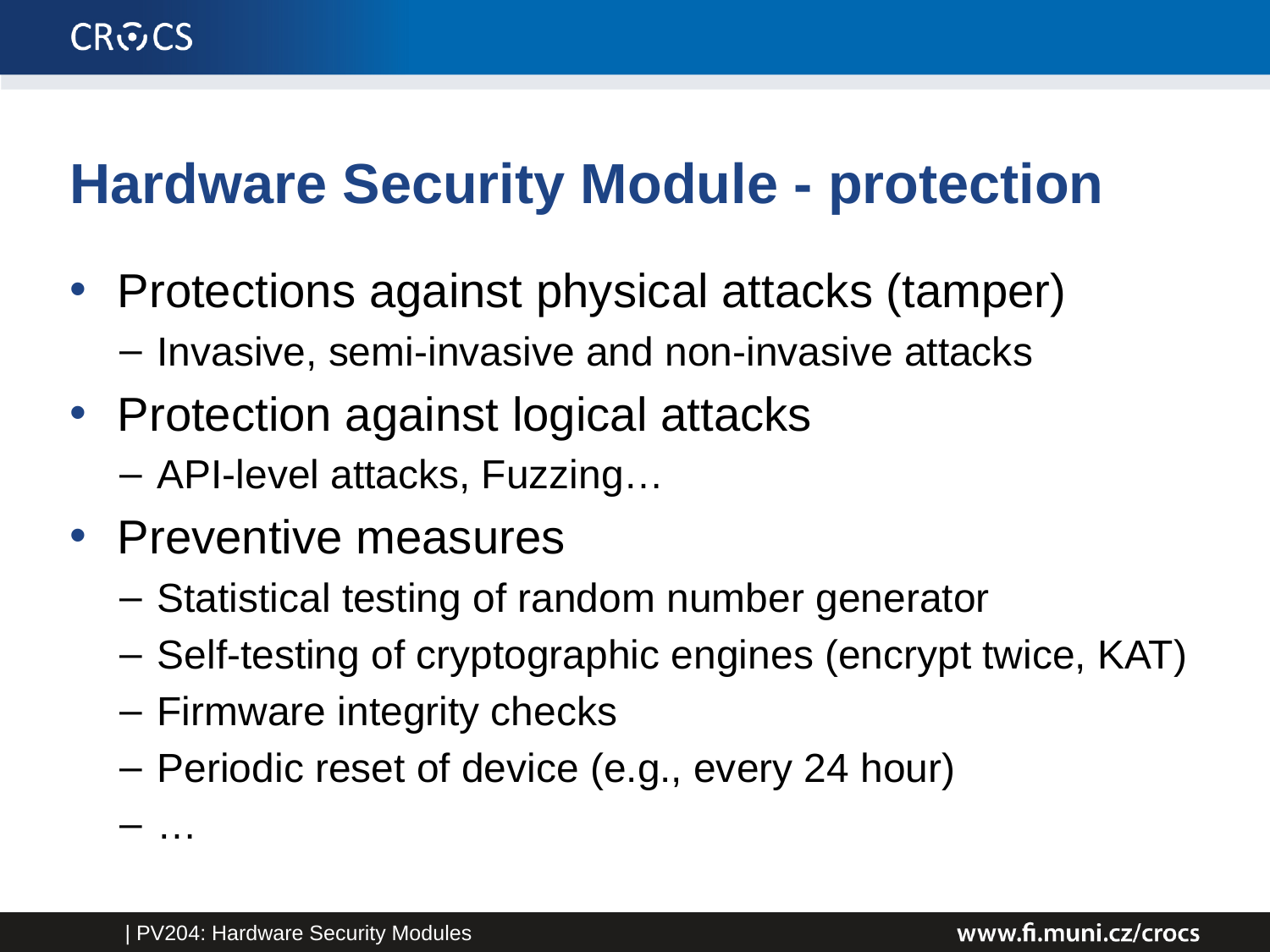

# Hardware Security Module - protection
Protections against physical attacks (tamper)
Invasive, semi-invasive and non-invasive attacks
Protection against logical attacks
API-level attacks, Fuzzing…
Preventive measures
Statistical testing of random number generator
Self-testing of cryptographic engines (encrypt twice, KAT)
Firmware integrity checks
Periodic reset of device (e.g., every 24 hour)
…
| PV204: Hardware Security Modules